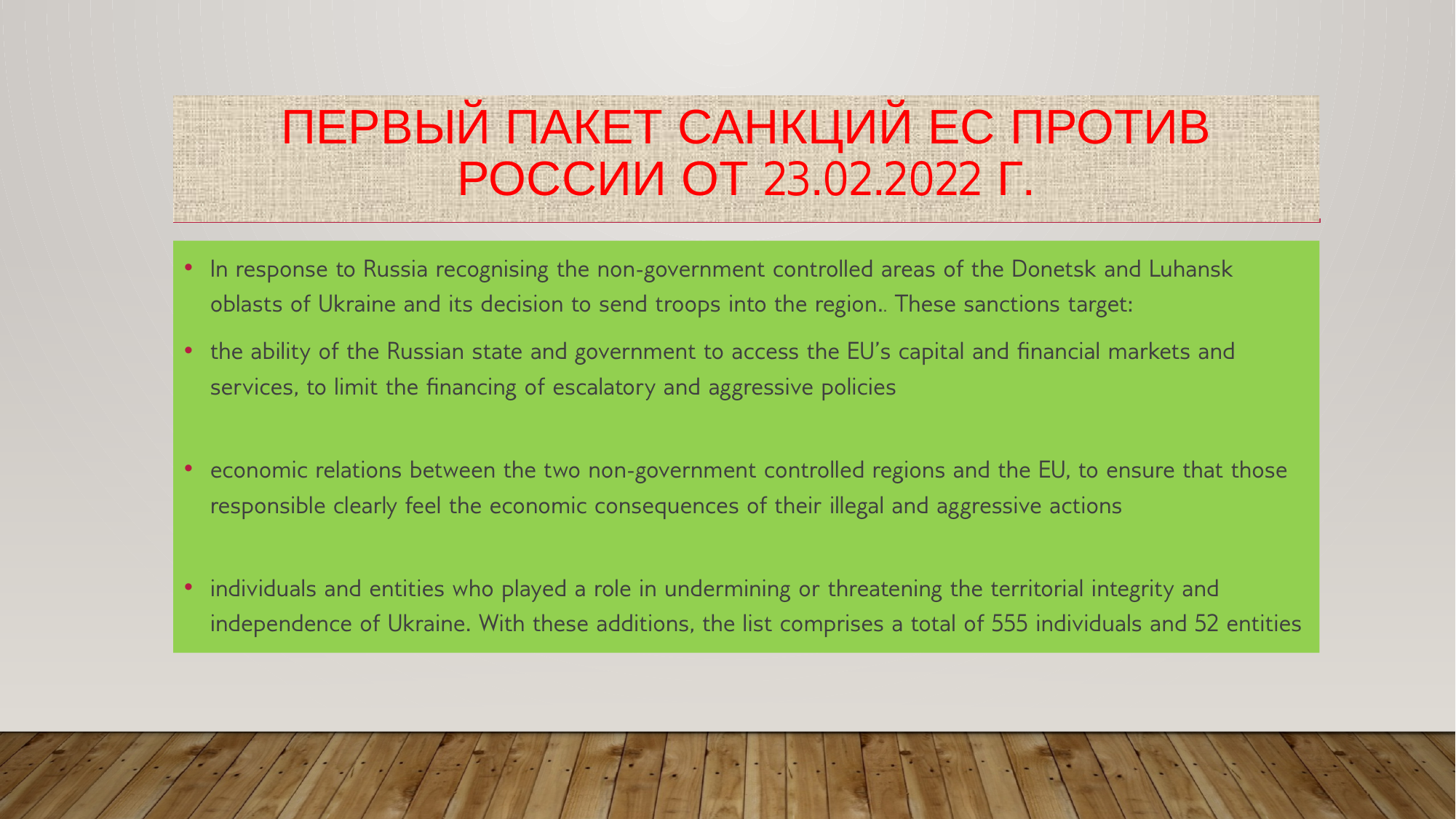

# Первый пакет санкций ЕС против России от 23.02.2022 г.
In response to Russia recognising the non-government controlled areas of the Donetsk and Luhansk oblasts of Ukraine and its decision to send troops into the region.. These sanctions target:
the ability of the Russian state and government to access the EU’s capital and financial markets and services, to limit the financing of escalatory and aggressive policies
economic relations between the two non-government controlled regions and the EU, to ensure that those responsible clearly feel the economic consequences of their illegal and aggressive actions
individuals and entities who played a role in undermining or threatening the territorial integrity and independence of Ukraine. With these additions, the list comprises a total of 555 individuals and 52 entities